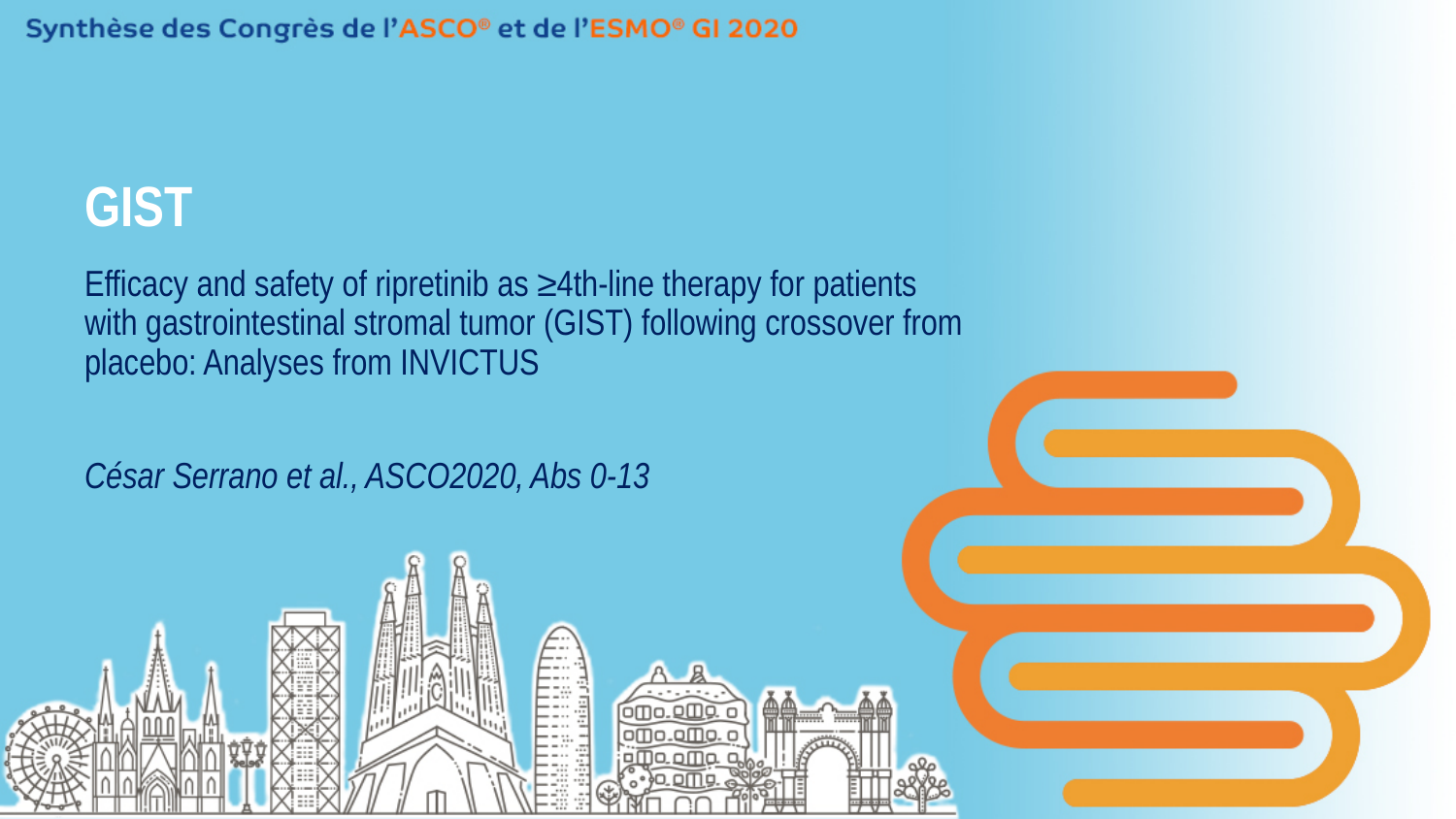

# GIST
Efficacy and safety of ripretinib as ≥4th-line therapy for patients with gastrointestinal stromal tumor (GIST) following crossover from placebo: Analyses from INVICTUS

César Serrano et al., ASCO2020, Abs 0-13